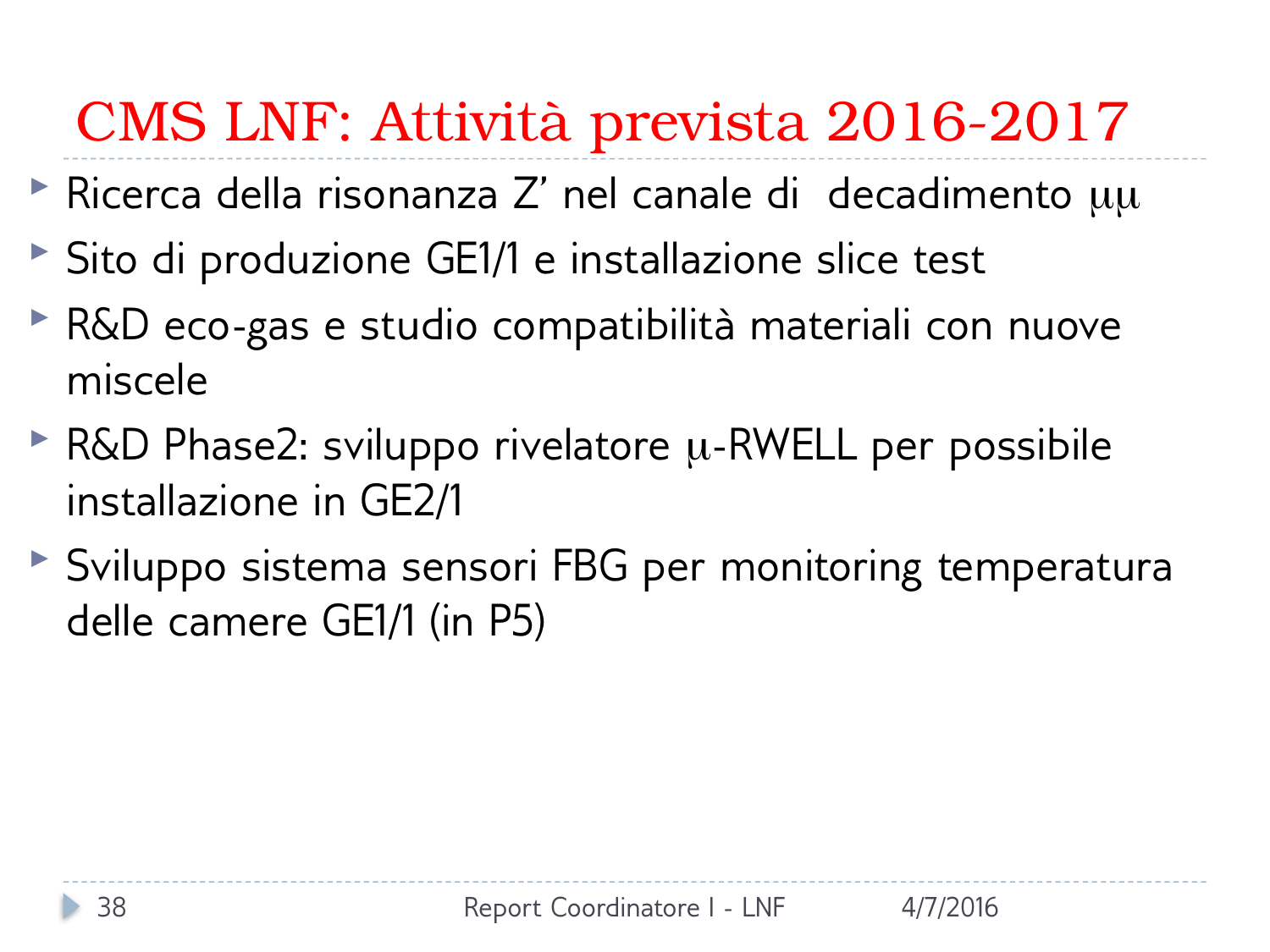

# CMS LNF: Attività prevista 2016-2017
Ricerca della risonanza Z’ nel canale di  decadimento μμ
Sito di produzione GE1/1 e installazione slice test
R&D eco-gas e studio compatibilità materiali con nuove miscele
R&D Phase2: sviluppo rivelatore μ-RWELL per possibile installazione in GE2/1
Sviluppo sistema sensori FBG per monitoring temperatura delle camere GE1/1 (in P5)
38
Report Coordinatore I - LNF
4/7/2016